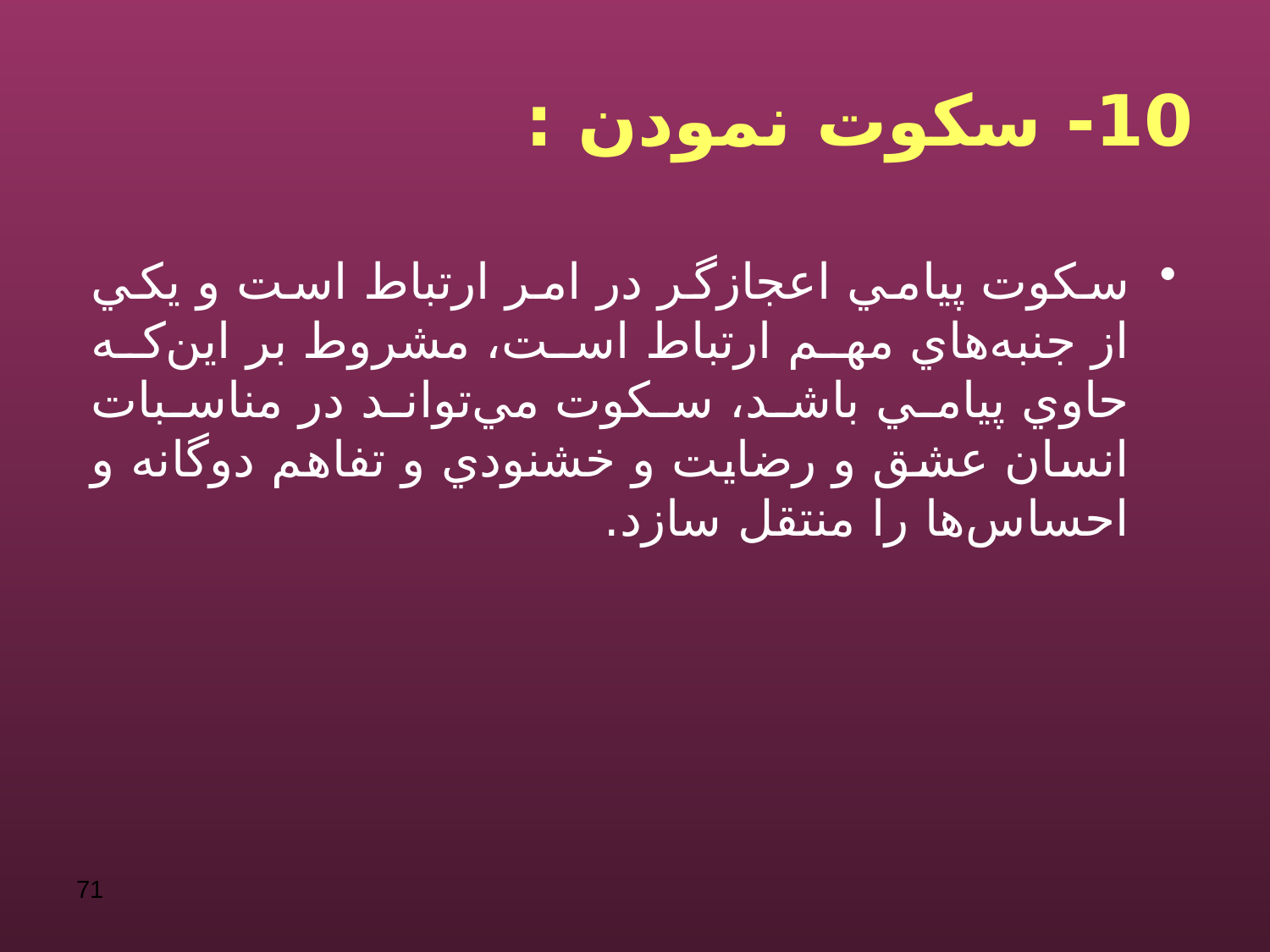

# 10- سكوت نمودن :
سكوت پيامي اعجازگر در امر ارتباط است و يكي از جنبه‌هاي مهم ارتباط است، مشروط بر اين‌كه حاوي پيامي باشد، سكوت مي‌تواند در مناسبات انسان عشق و رضايت و خشنودي و تفاهم دوگانه و احساس‌ها را منتقل سازد.
71